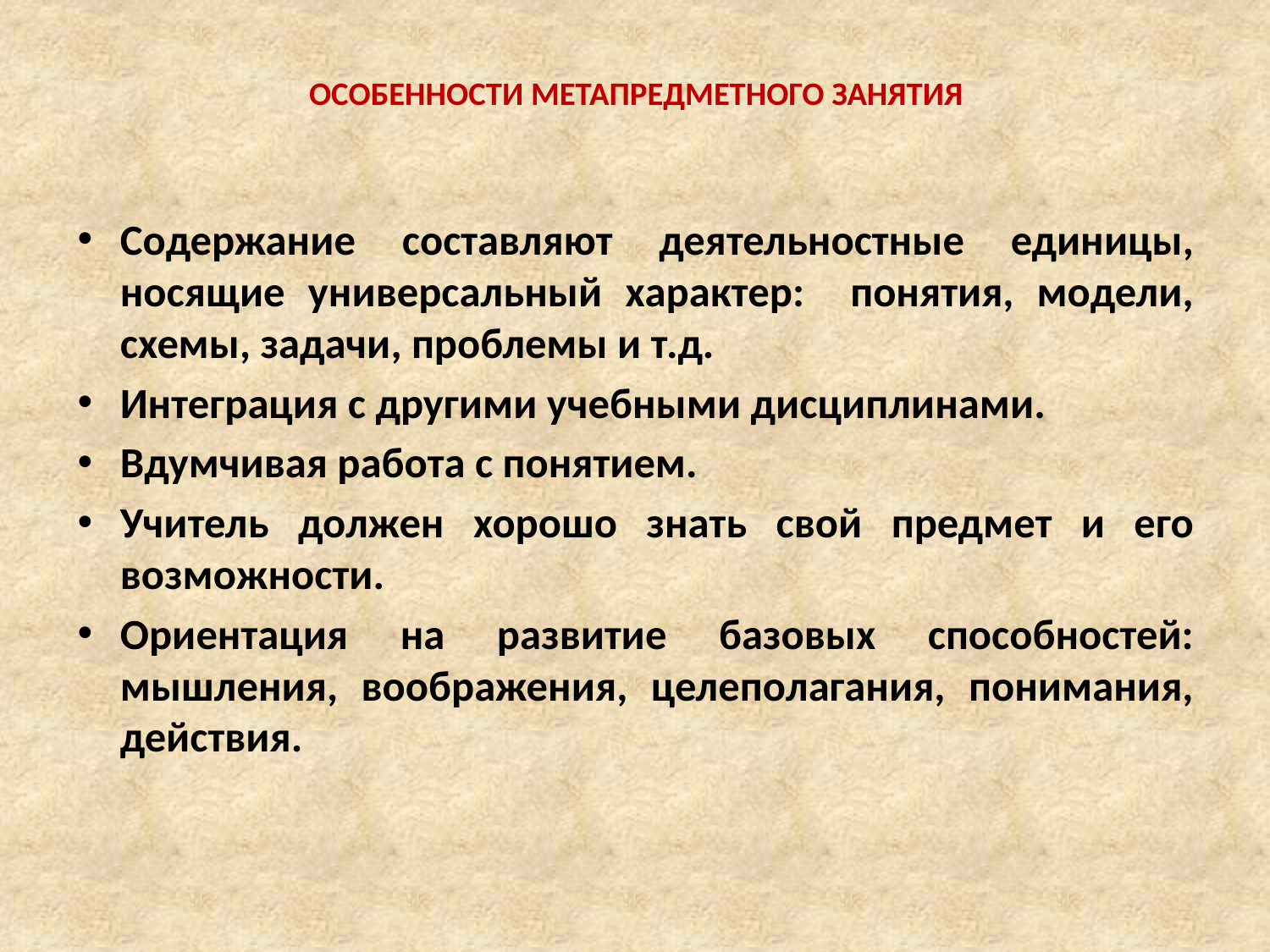

# ОСОБЕННОСТИ МЕТАПРЕДМЕТНОГО ЗАНЯТИЯ

Содержание составляют деятельностные единицы, носящие универсальный характер:  понятия, модели, схемы, задачи, проблемы и т.д.
Интеграция с другими учебными дисциплинами.
Вдумчивая работа с понятием.
Учитель должен хорошо знать свой предмет и его возможности.
Ориентация на развитие базовых способностей: мышления, воображения, целеполагания, понимания, действия.